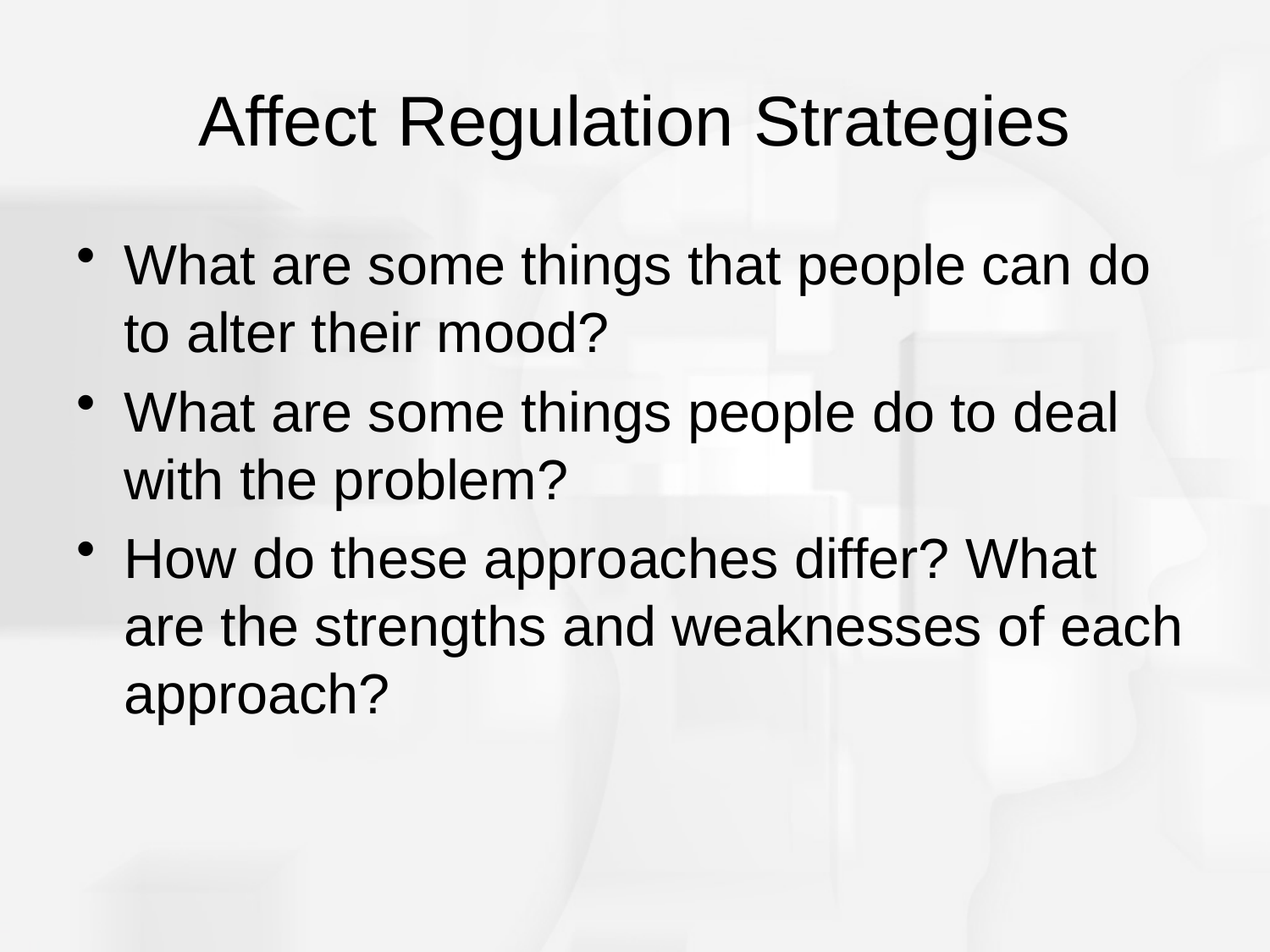

# Affect Regulation Strategies
What are some things that people can do to alter their mood?
What are some things people do to deal with the problem?
How do these approaches differ? What are the strengths and weaknesses of each approach?